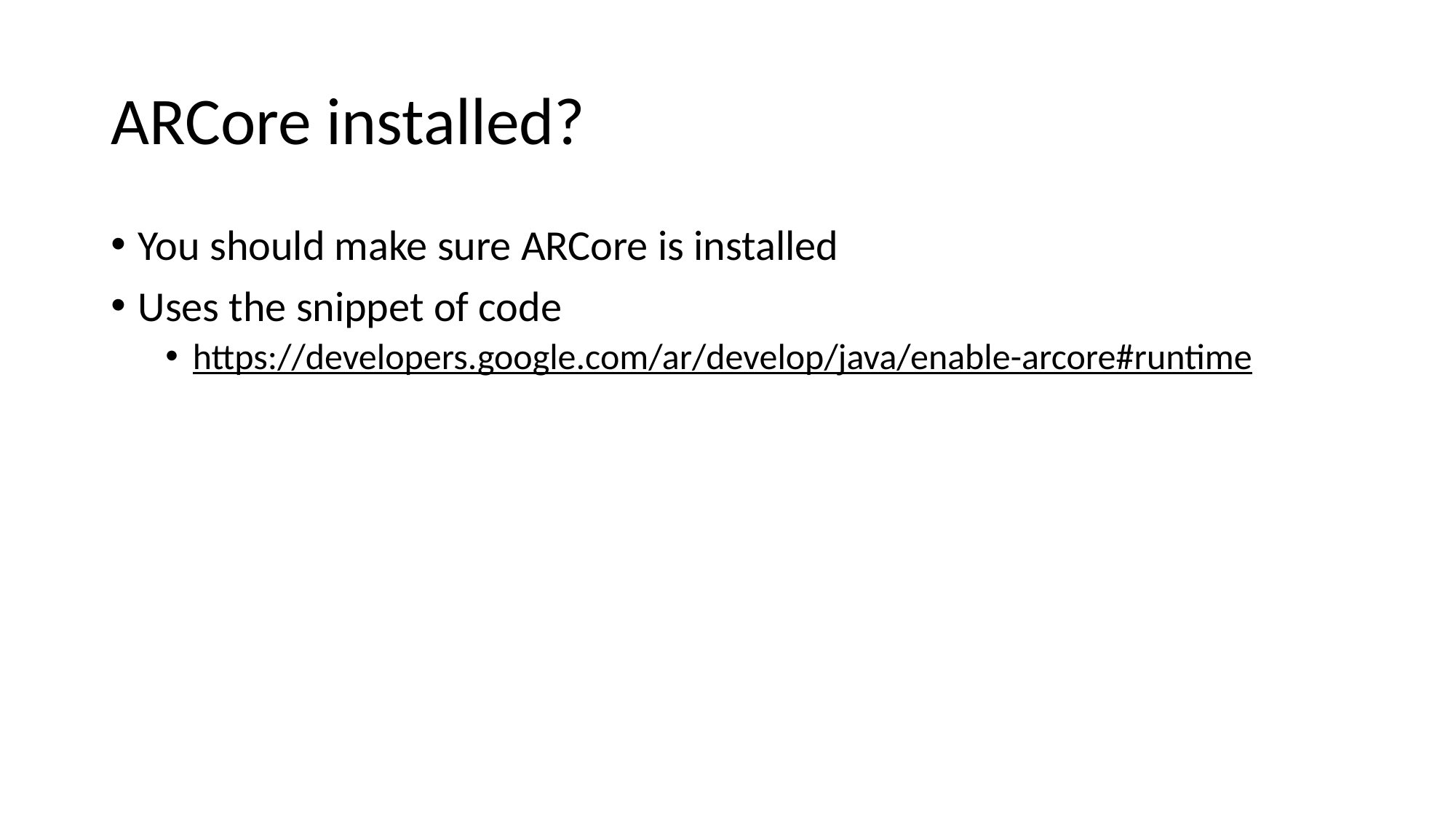

# ARCore installed?
You should make sure ARCore is installed
Uses the snippet of code
https://developers.google.com/ar/develop/java/enable-arcore#runtime